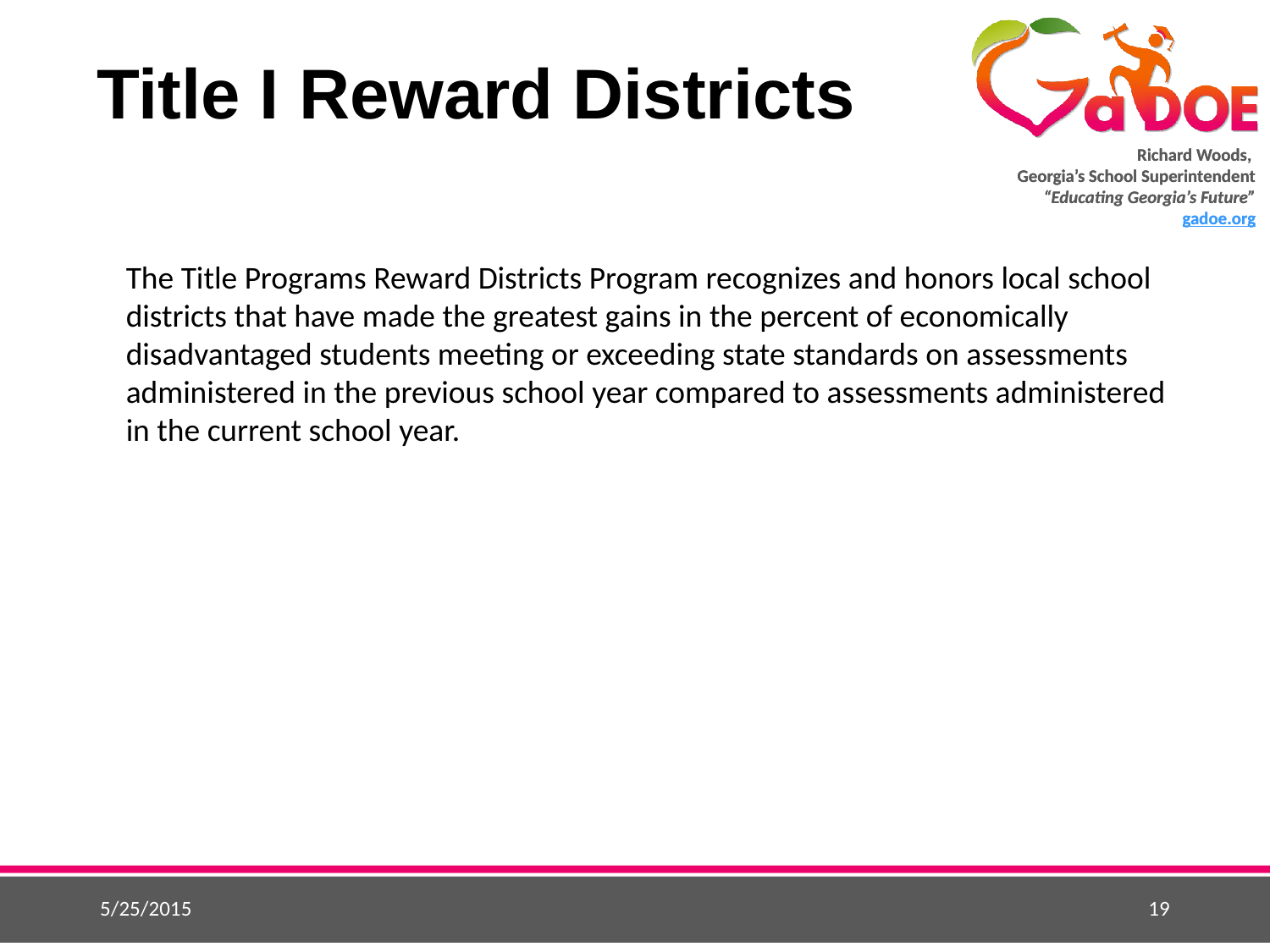

# Title I Reward Districts
The Title Programs Reward Districts Program recognizes and honors local school districts that have made the greatest gains in the percent of economically disadvantaged students meeting or exceeding state standards on assessments administered in the previous school year compared to assessments administered in the current school year.

5/25/2015
19